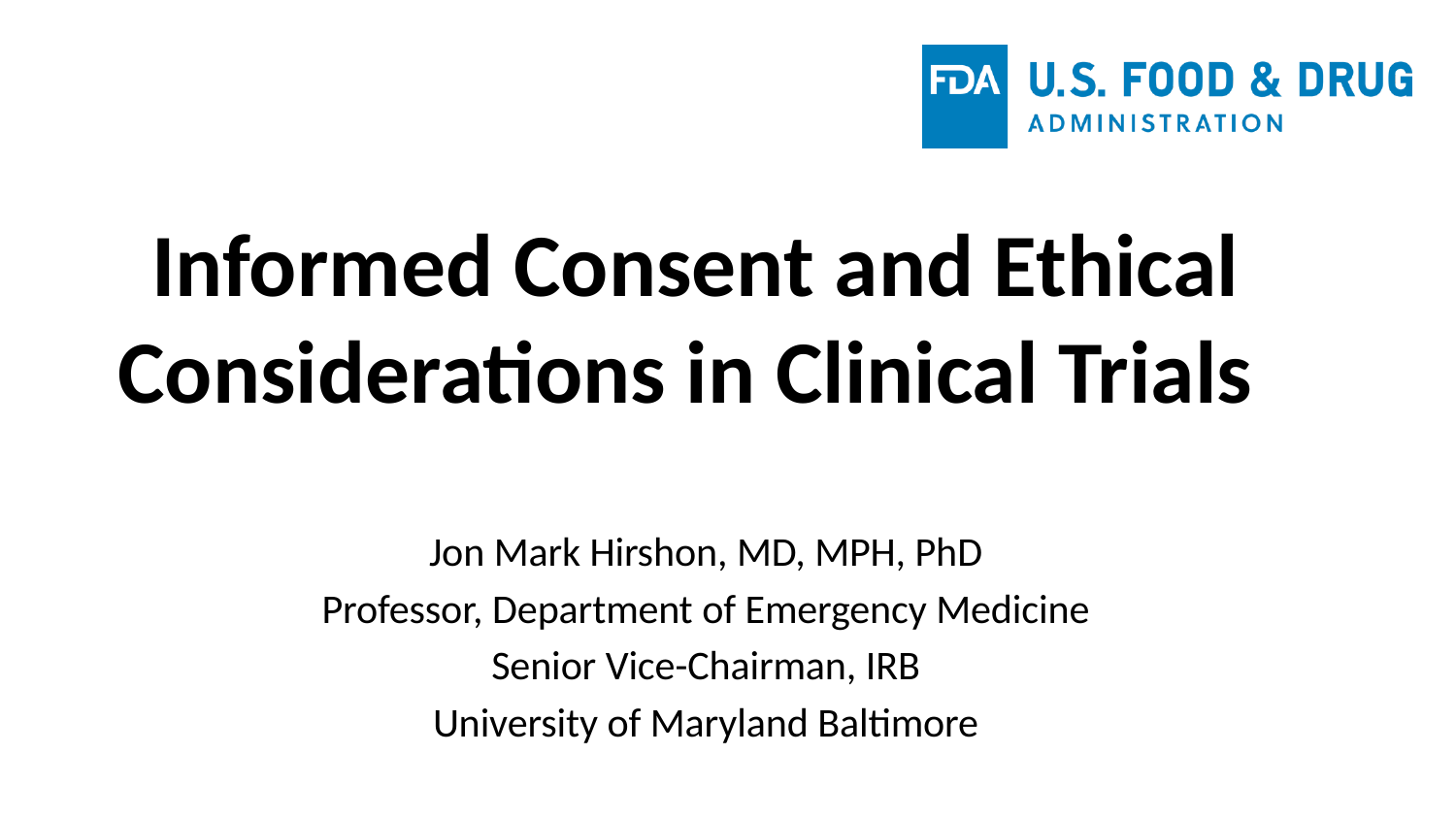

Informed Consent and Ethical Considerations in Clinical Trials
Jon Mark Hirshon, MD, MPH, PhD
Professor, Department of Emergency Medicine
Senior Vice-Chairman, IRB
University of Maryland Baltimore